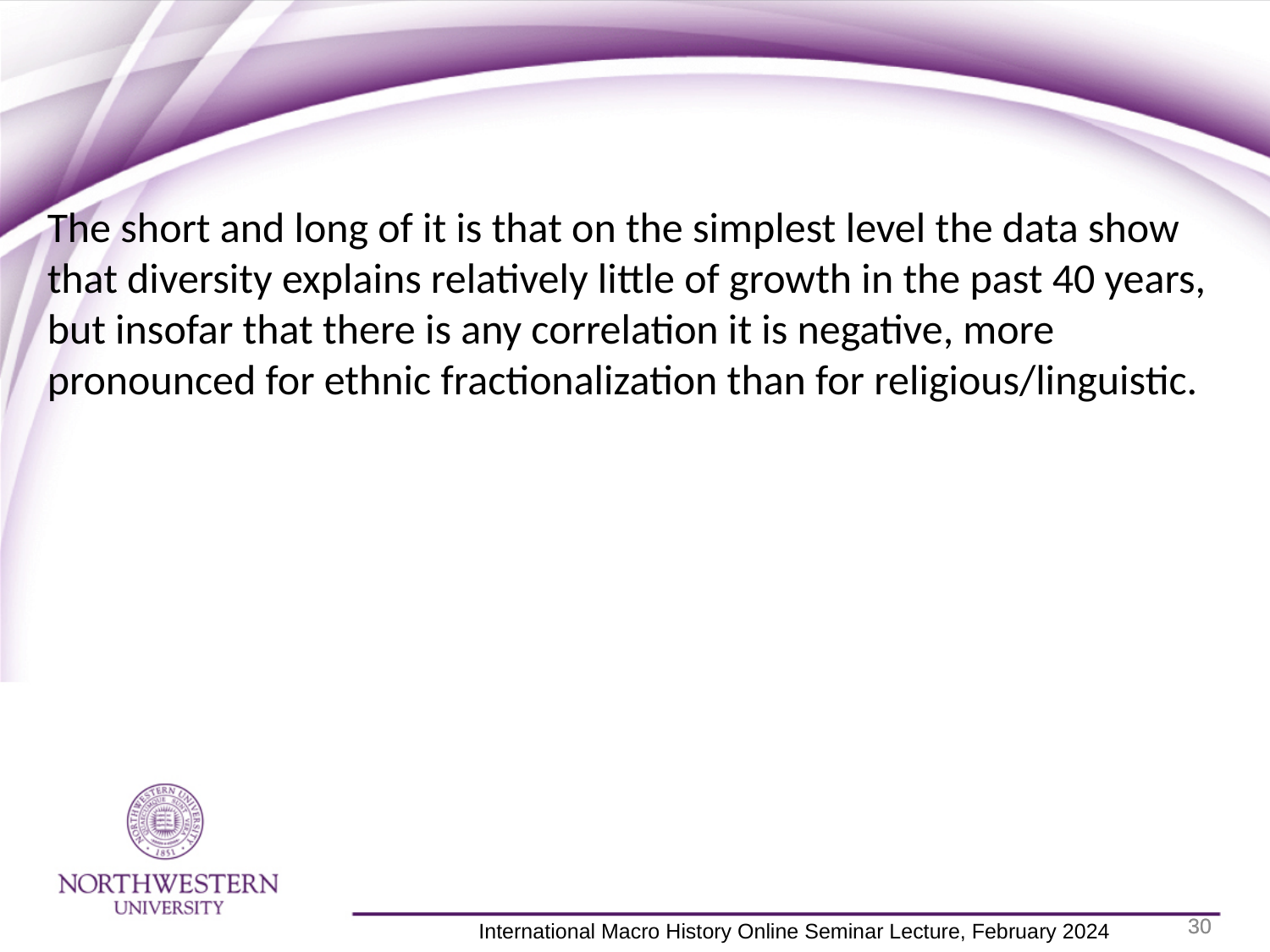

The short and long of it is that on the simplest level the data show that diversity explains relatively little of growth in the past 40 years, but insofar that there is any correlation it is negative, more pronounced for ethnic fractionalization than for religious/linguistic.

30
30
 International Macro History Online Seminar Lecture, February 2024